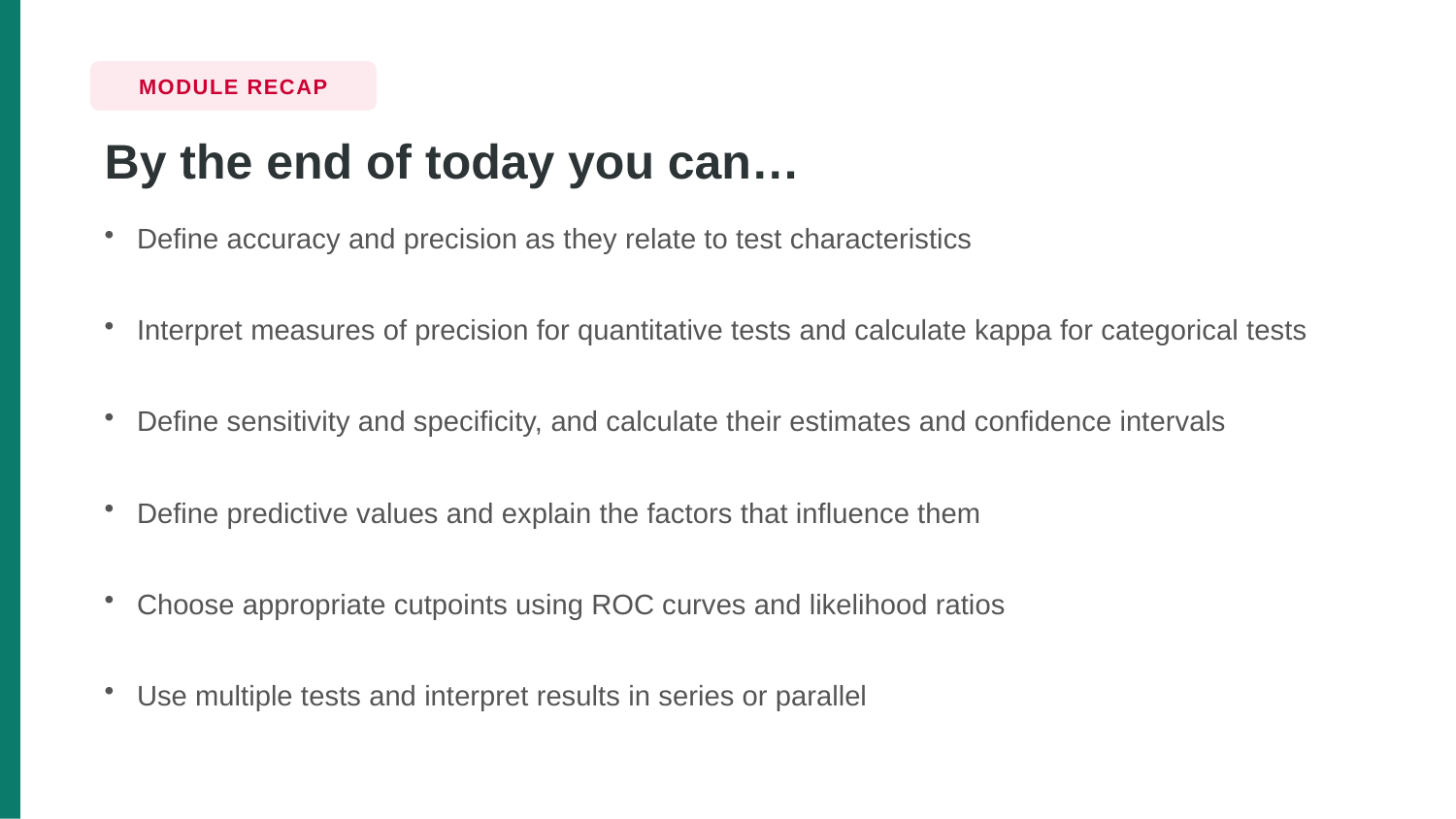

MODULE RECAP
By the end of today you can…
Define accuracy and precision as they relate to test characteristics
Interpret measures of precision for quantitative tests and calculate kappa for categorical tests
Define sensitivity and specificity, and calculate their estimates and confidence intervals
Define predictive values and explain the factors that influence them
Choose appropriate cutpoints using ROC curves and likelihood ratios
Use multiple tests and interpret results in series or parallel